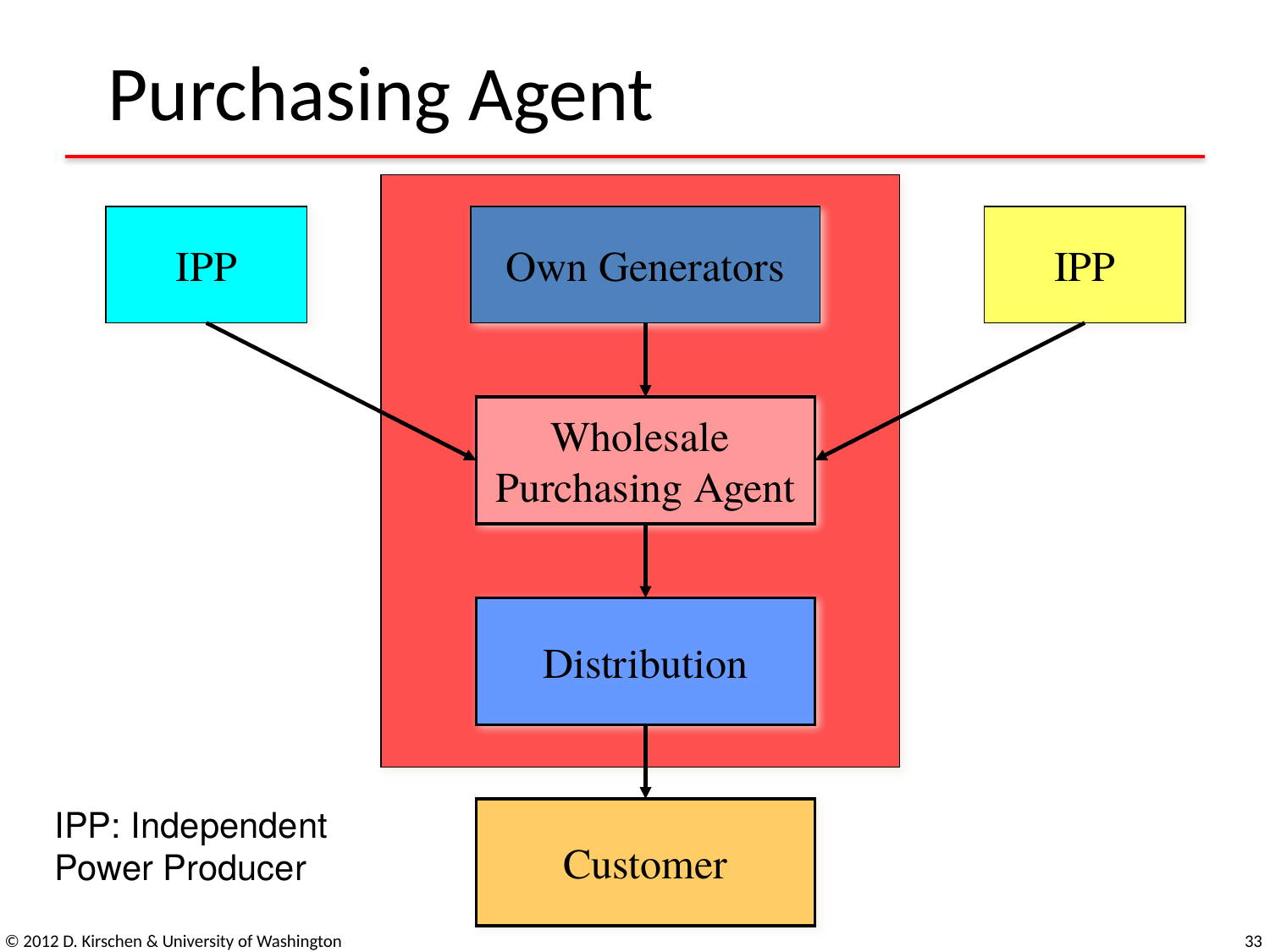

# Purchasing Agent

IPP
Own Generators
IPP
Wholesale
Purchasing Agent
Distribution
IPP: Independent
Power Producer
Customer
© 2012 D. Kirschen & University of Washington
33